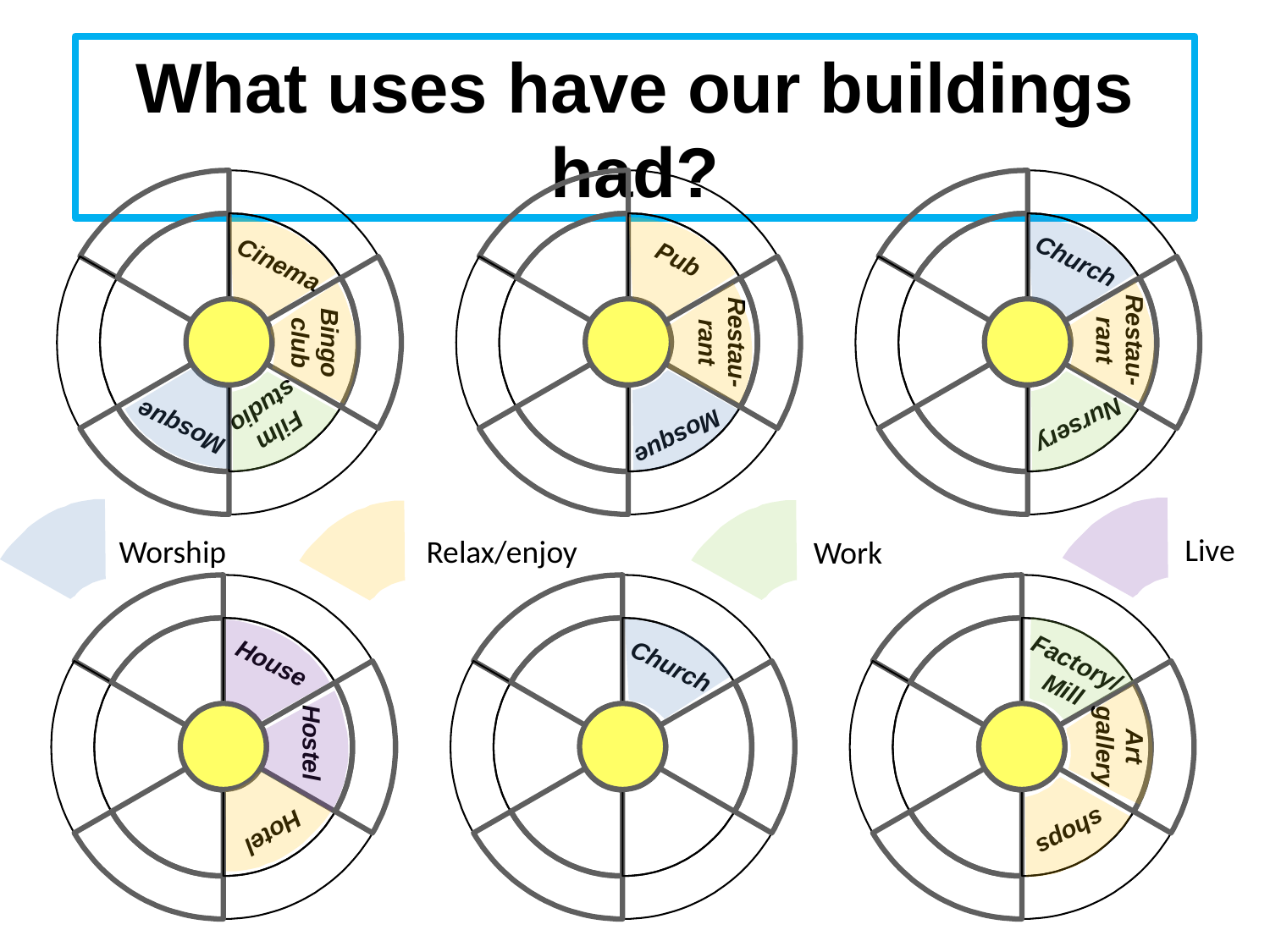

What uses have our buildings had?

Pub
Church
Cinema

Restau-
rant
Restau-
rant
Bingo
club

Film
studio
Nursery
Mosque
Mosque

Live
Worship
Relax/enjoy
Work

Factory/
Mill
House
Church

Art
gallery
Hostel

Hotel
shops